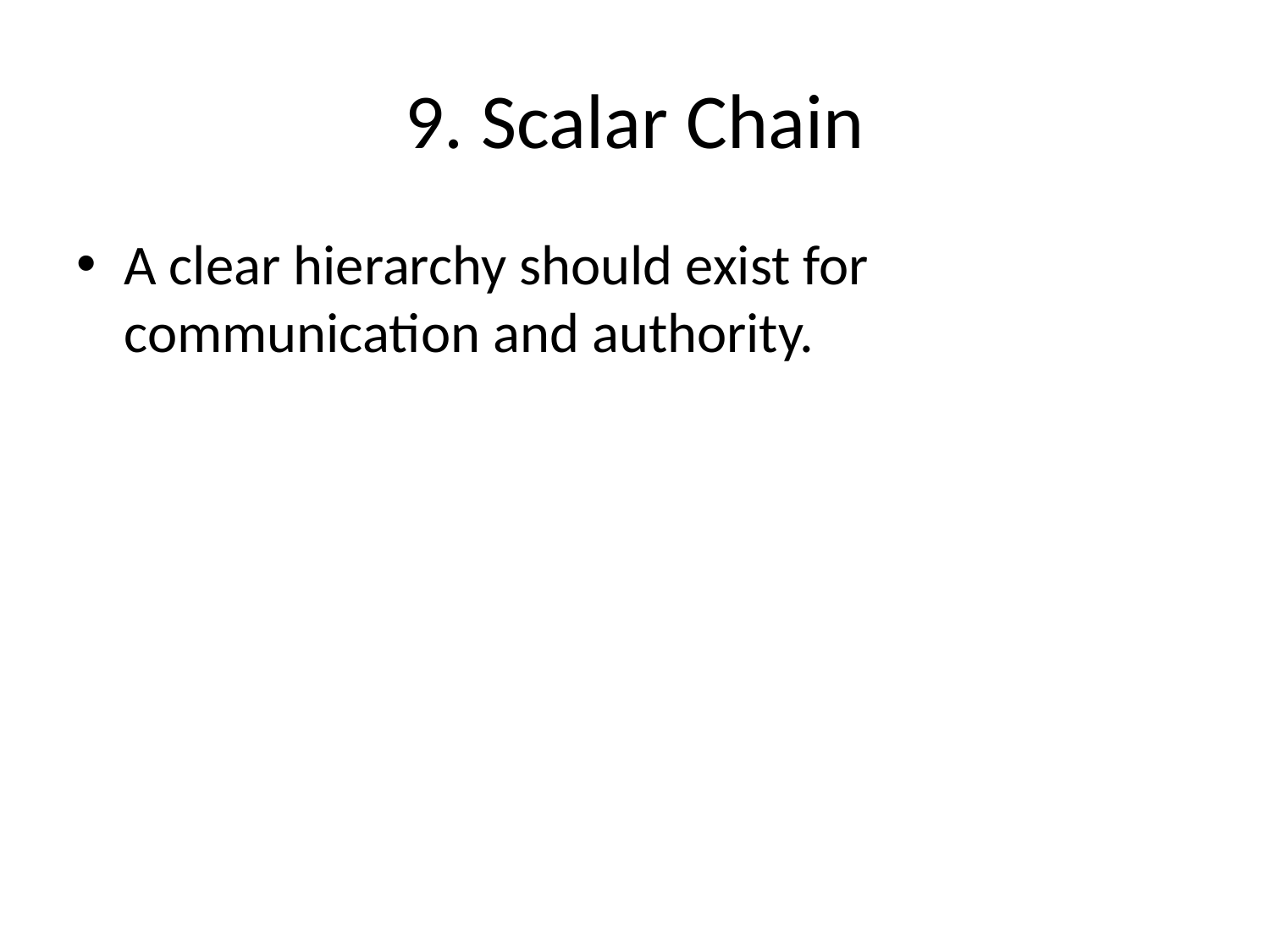

# 9. Scalar Chain
A clear hierarchy should exist for communication and authority.